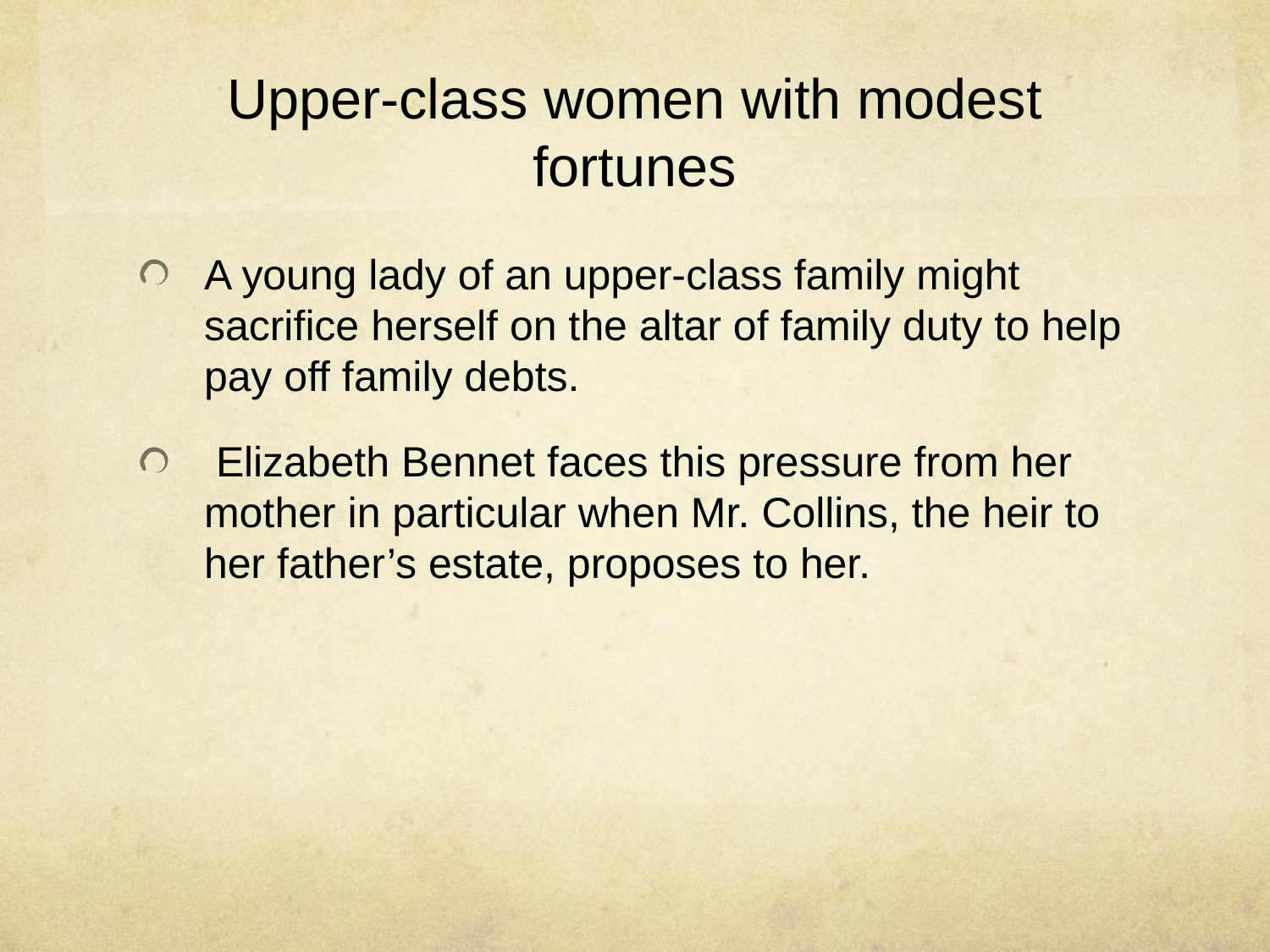

# Upper-class women with modest fortunes
A young lady of an upper-class family might sacrifice herself on the altar of family duty to help pay off family debts.
 Elizabeth Bennet faces this pressure from her mother in particular when Mr. Collins, the heir to her father’s estate, proposes to her.